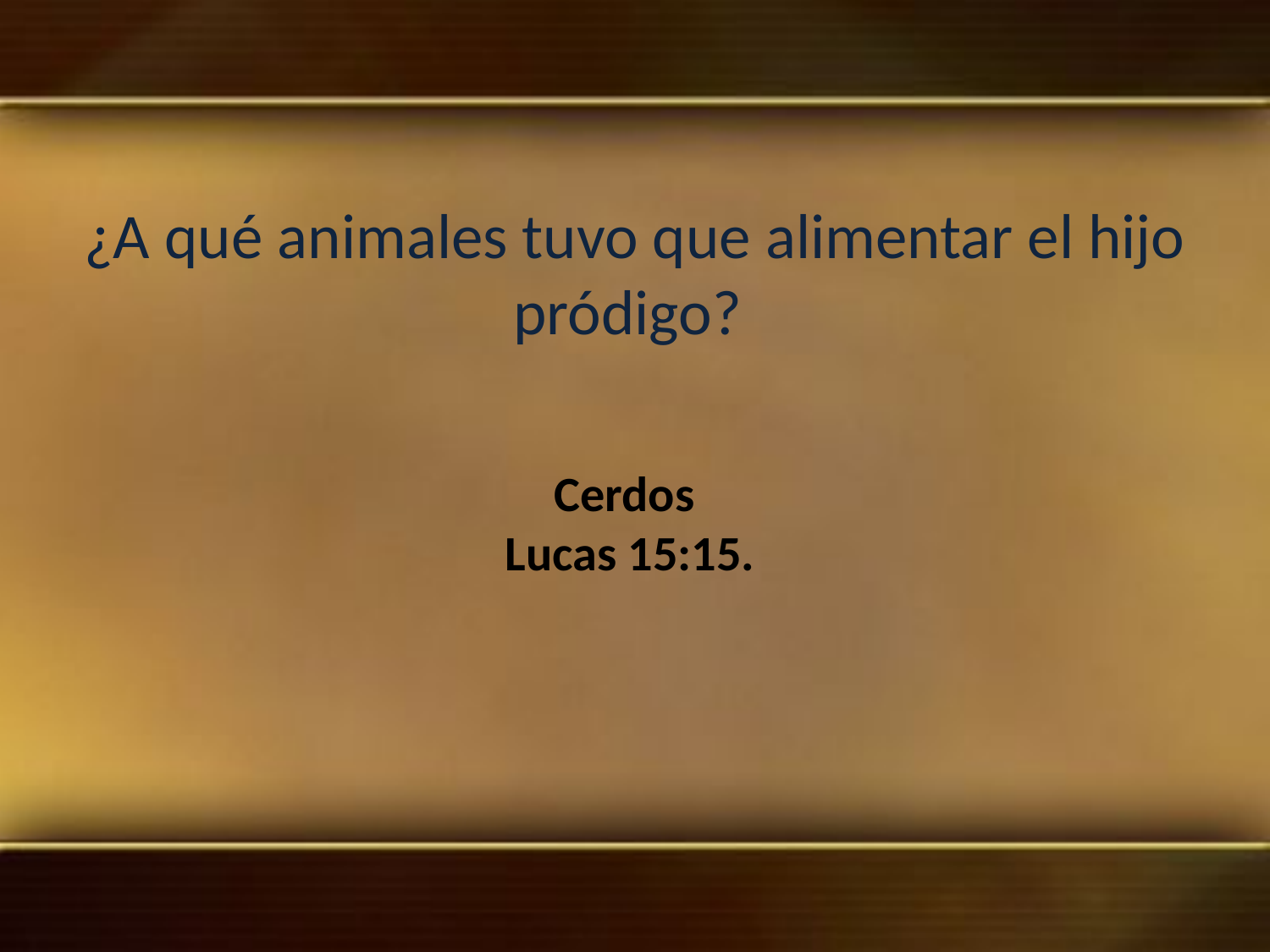

¿A qué animales tuvo que alimentar el hijo pródigo?
Cerdos
Lucas 15:15.